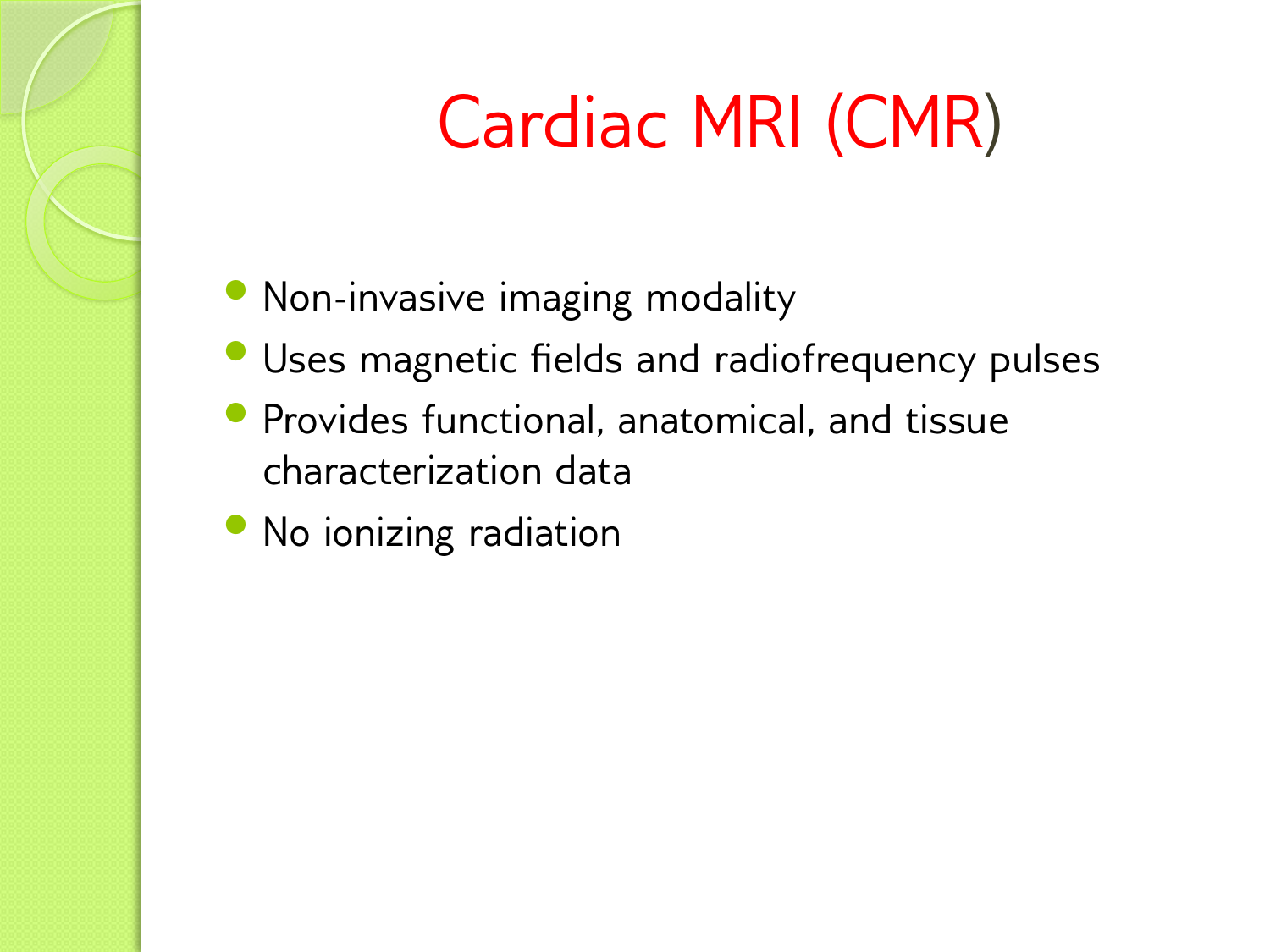

# Cardiac MRI (CMR)

Non-invasive imaging modality
Uses magnetic fields and radiofrequency pulses
Provides functional, anatomical, and tissue characterization data
No ionizing radiation